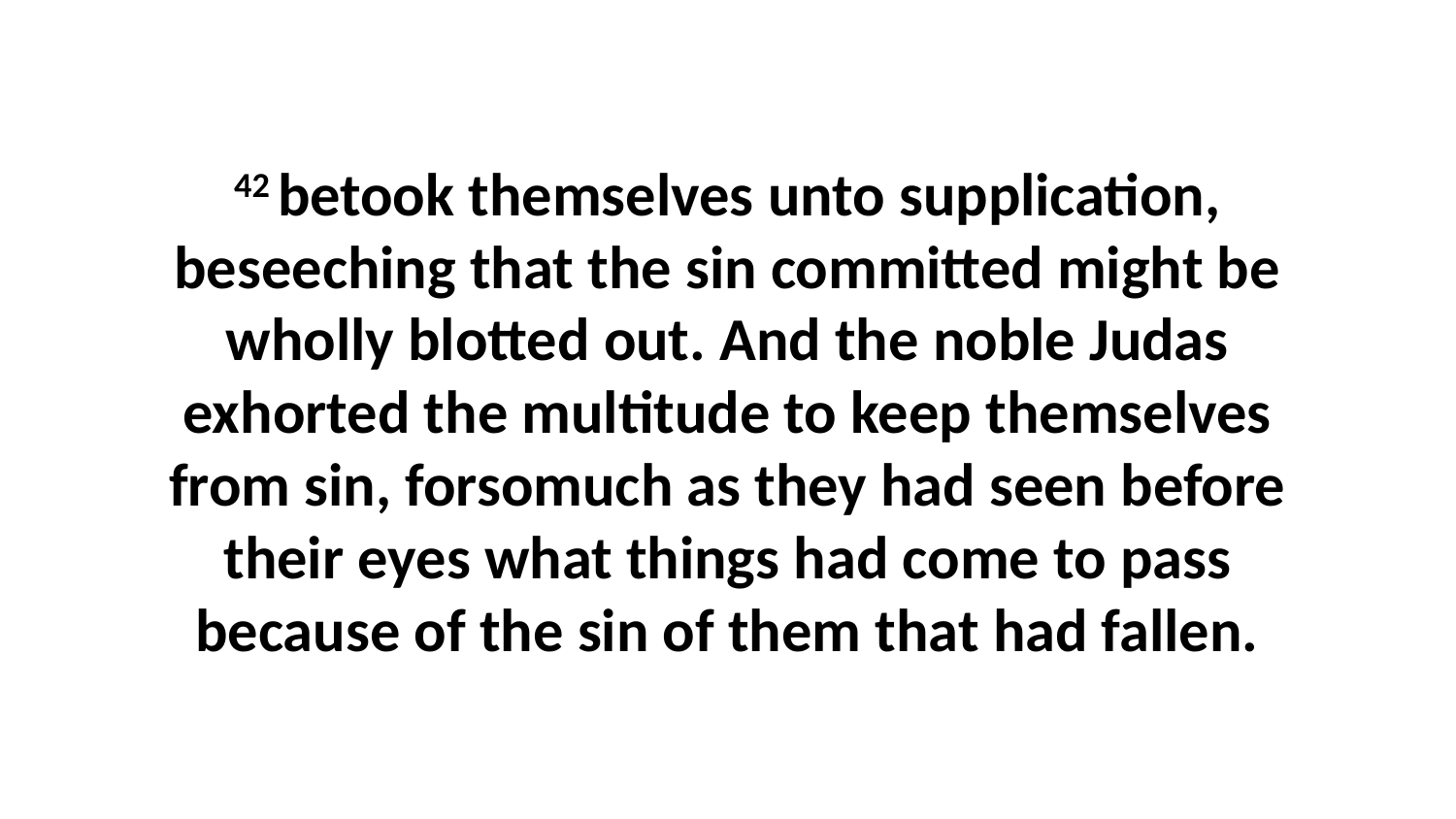

42 betook themselves unto supplication, beseeching that the sin committed might be wholly blotted out. And the noble Judas exhorted the multitude to keep themselves from sin, forsomuch as they had seen before their eyes what things had come to pass because of the sin of them that had fallen.